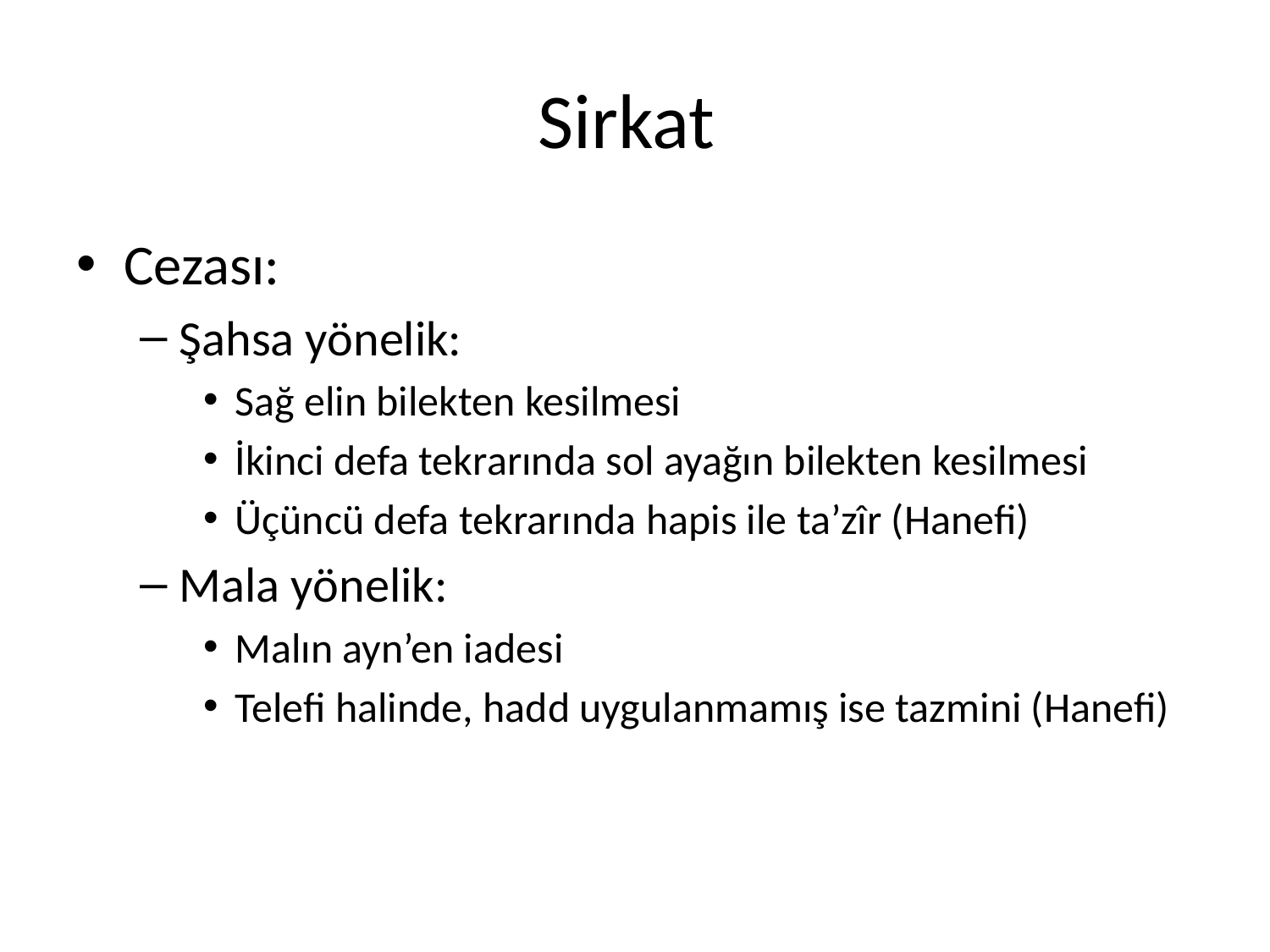

# Sirkat
Cezası:
Şahsa yönelik:
Sağ elin bilekten kesilmesi
İkinci defa tekrarında sol ayağın bilekten kesilmesi
Üçüncü defa tekrarında hapis ile ta’zîr (Hanefi)
Mala yönelik:
Malın ayn’en iadesi
Telefi halinde, hadd uygulanmamış ise tazmini (Hanefi)